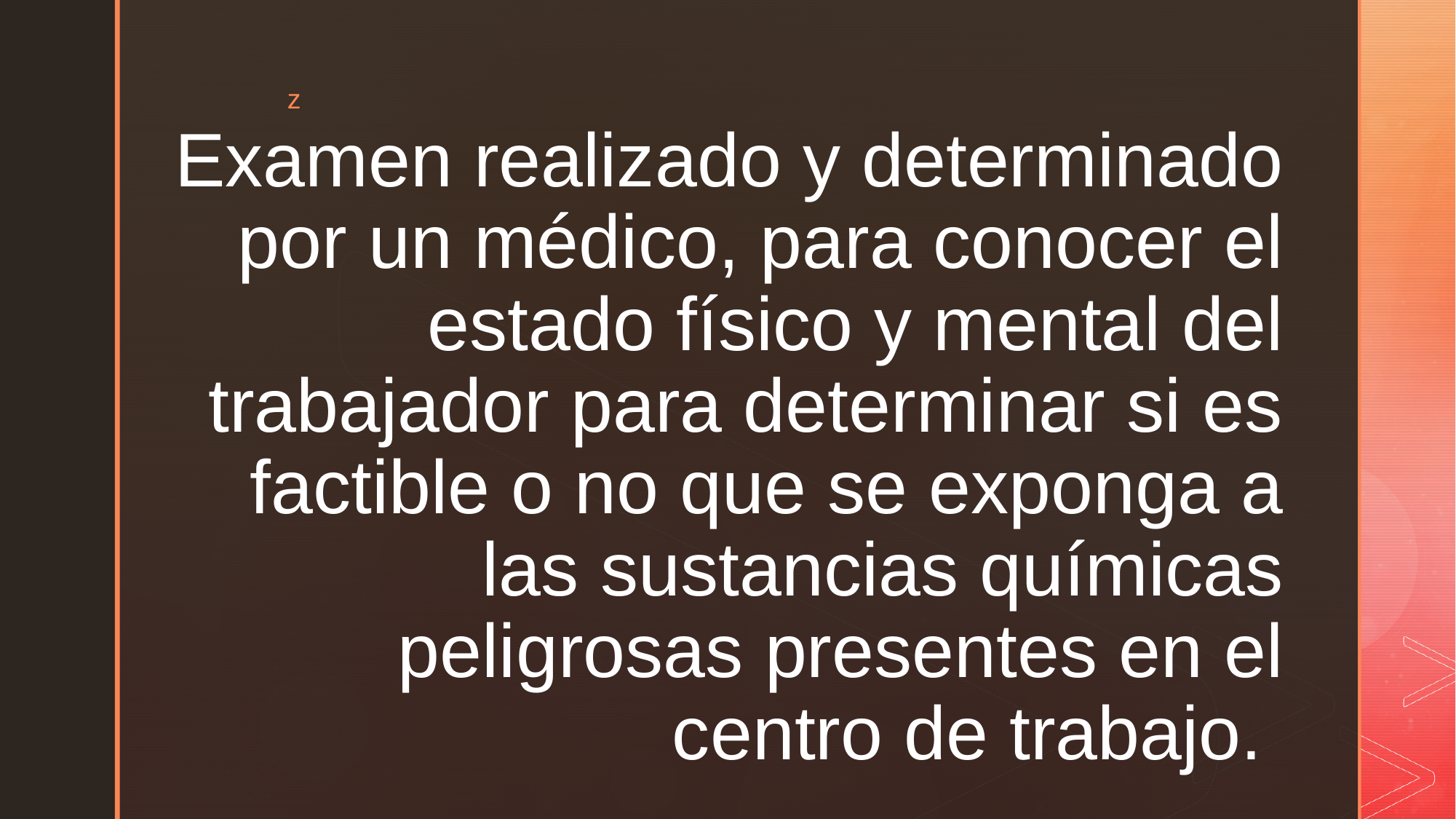

# Examen realizado y determinado por un médico, para conocer el estado físico y mental del trabajador para determinar si es factible o no que se exponga a las sustancias químicas peligrosas presentes en el centro de trabajo.